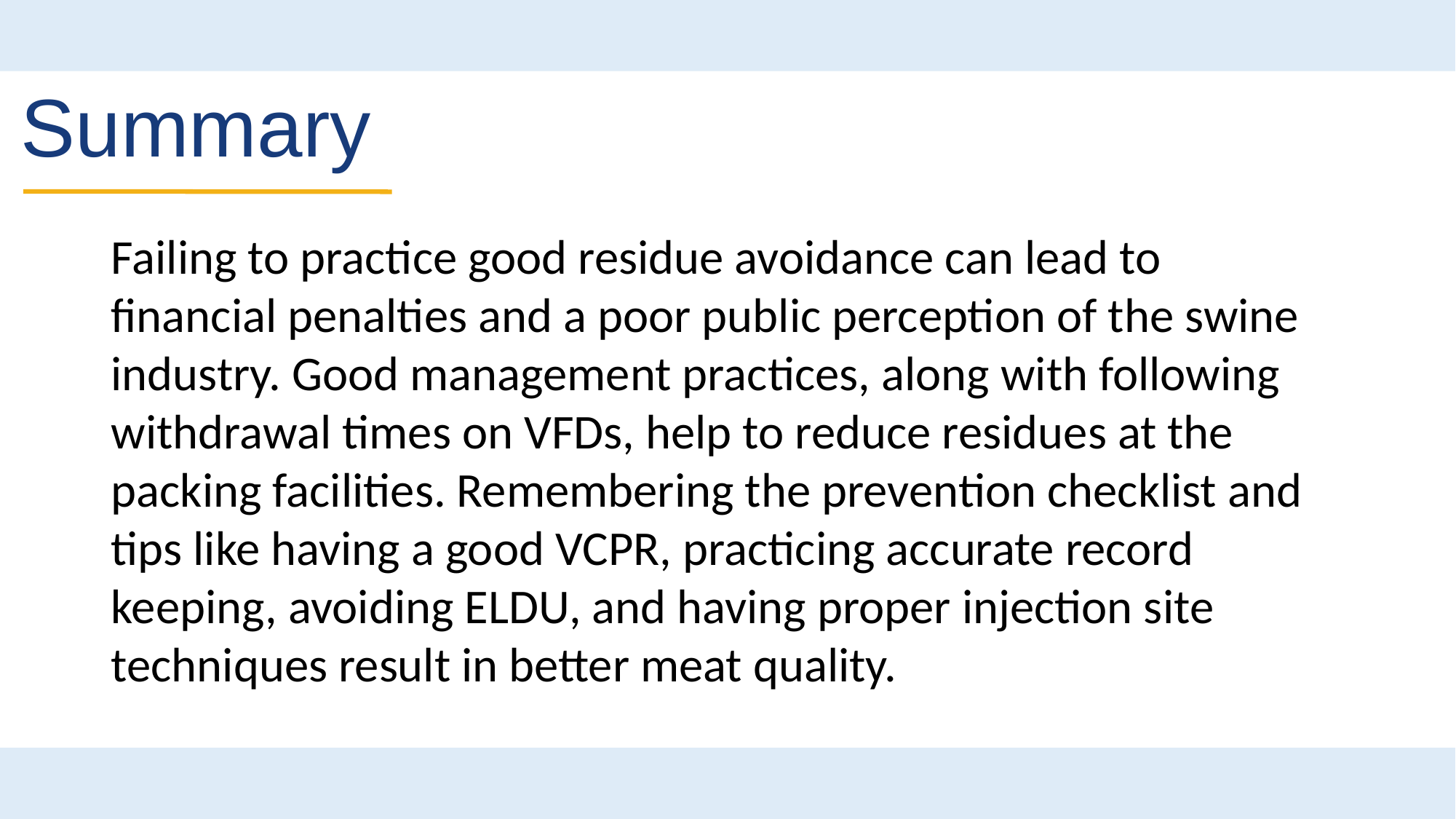

# Summary
Failing to practice good residue avoidance can lead to financial penalties and a poor public perception of the swine industry. Good management practices, along with following withdrawal times on VFDs, help to reduce residues at the packing facilities. Remembering the prevention checklist and tips like having a good VCPR, practicing accurate record keeping, avoiding ELDU, and having proper injection site techniques result in better meat quality.